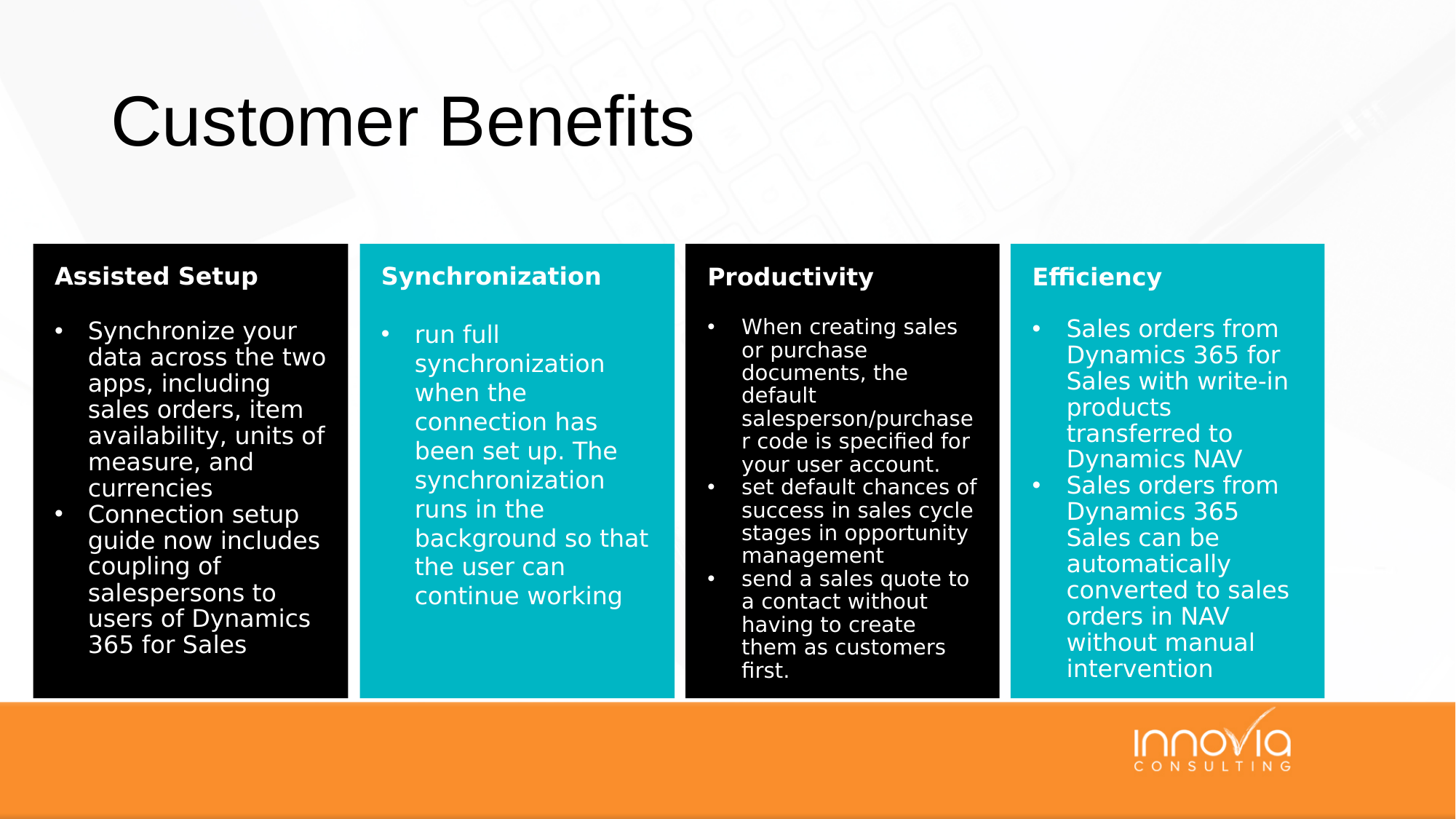

# Customer Benefits
Assisted Setup

Synchronize your data across the two apps, including sales orders, item availability, units of measure, and currencies
Connection setup guide now includes coupling of salespersons to users of Dynamics 365 for Sales

Synchronization

run full synchronization when the connection has been set up. The synchronization runs in the background so that the user can continue working
Productivity

When creating sales or purchase documents, the default salesperson/purchaser code is specified for your user account.
set default chances of success in sales cycle stages in opportunity management
send a sales quote to a contact without having to create them as customers first.

Efficiency

Sales orders from Dynamics 365 for Sales with write-in products transferred to Dynamics NAV
Sales orders from Dynamics 365 Sales can be automatically converted to sales orders in NAV without manual intervention